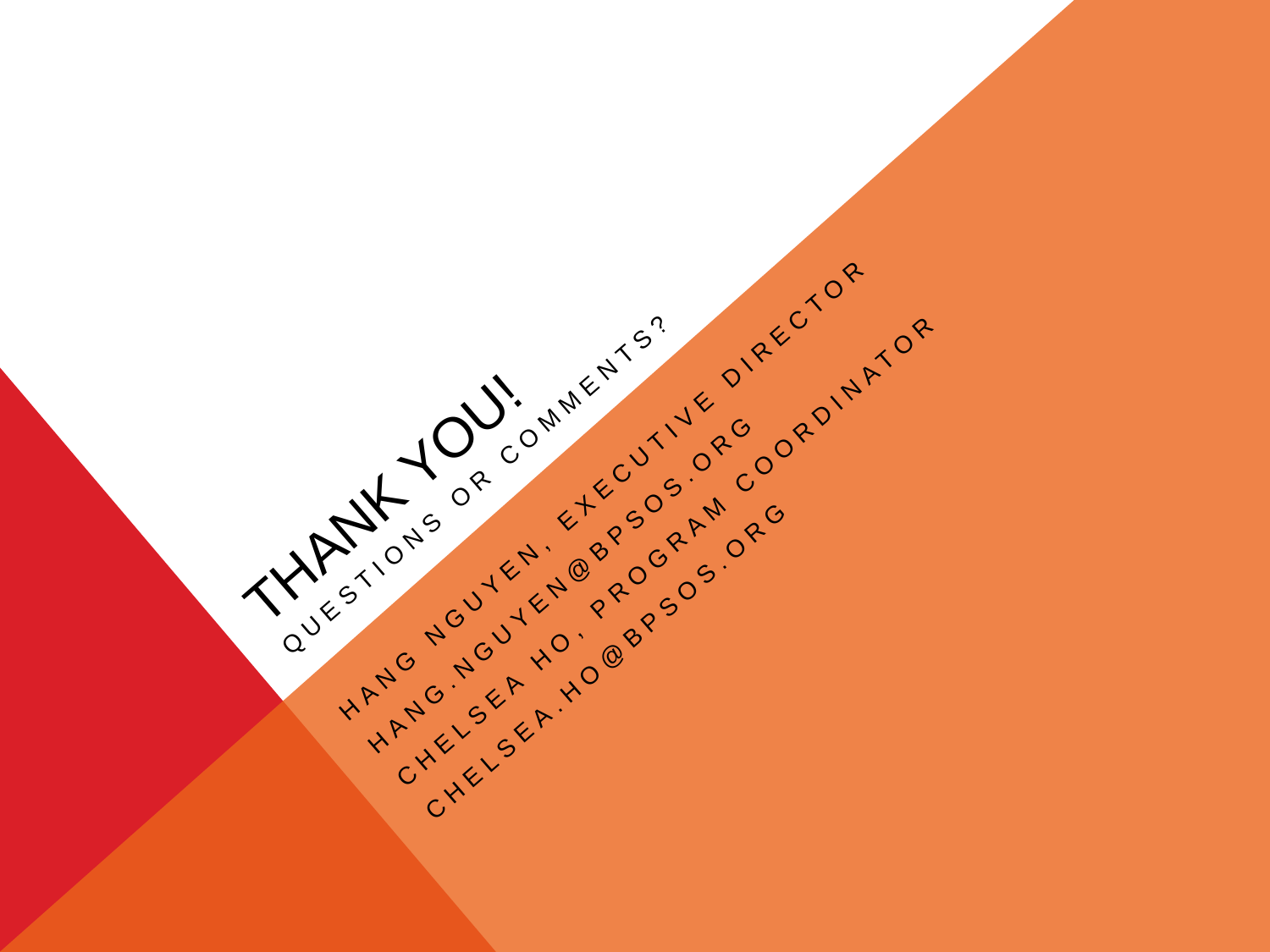

# Thank You!
Questions or Comments?

Hang Nguyen, Executive Director
hang.nguyen@bpsos.org
Chelsea Ho, Program Coordinator
chelsea.ho@bpsos.org